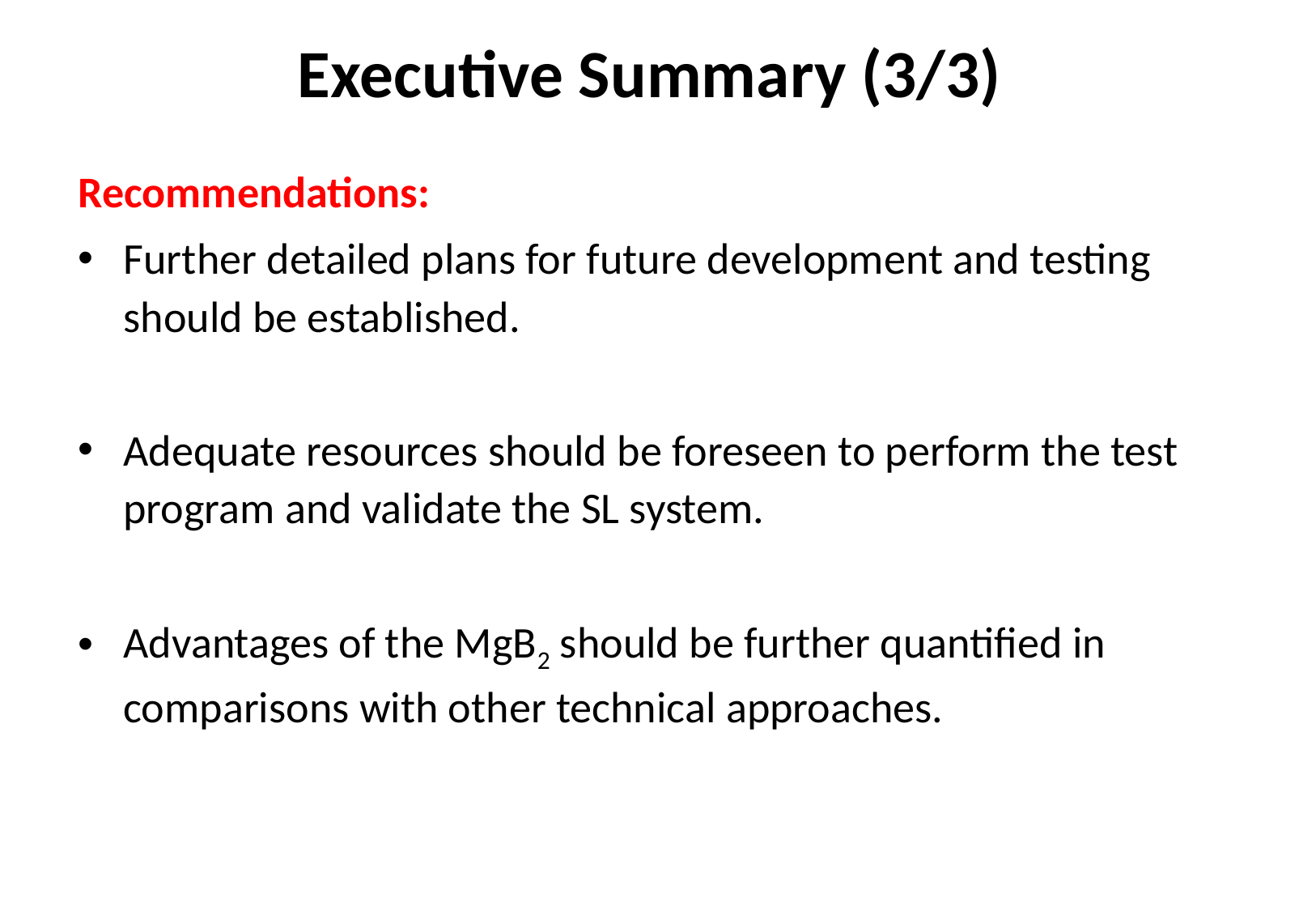

# Executive Summary (3/3)
Recommendations:
Further detailed plans for future development and testing should be established.

Adequate resources should be foreseen to perform the test program and validate the SL system.

Advantages of the MgB2 should be further quantified in comparisons with other technical approaches.